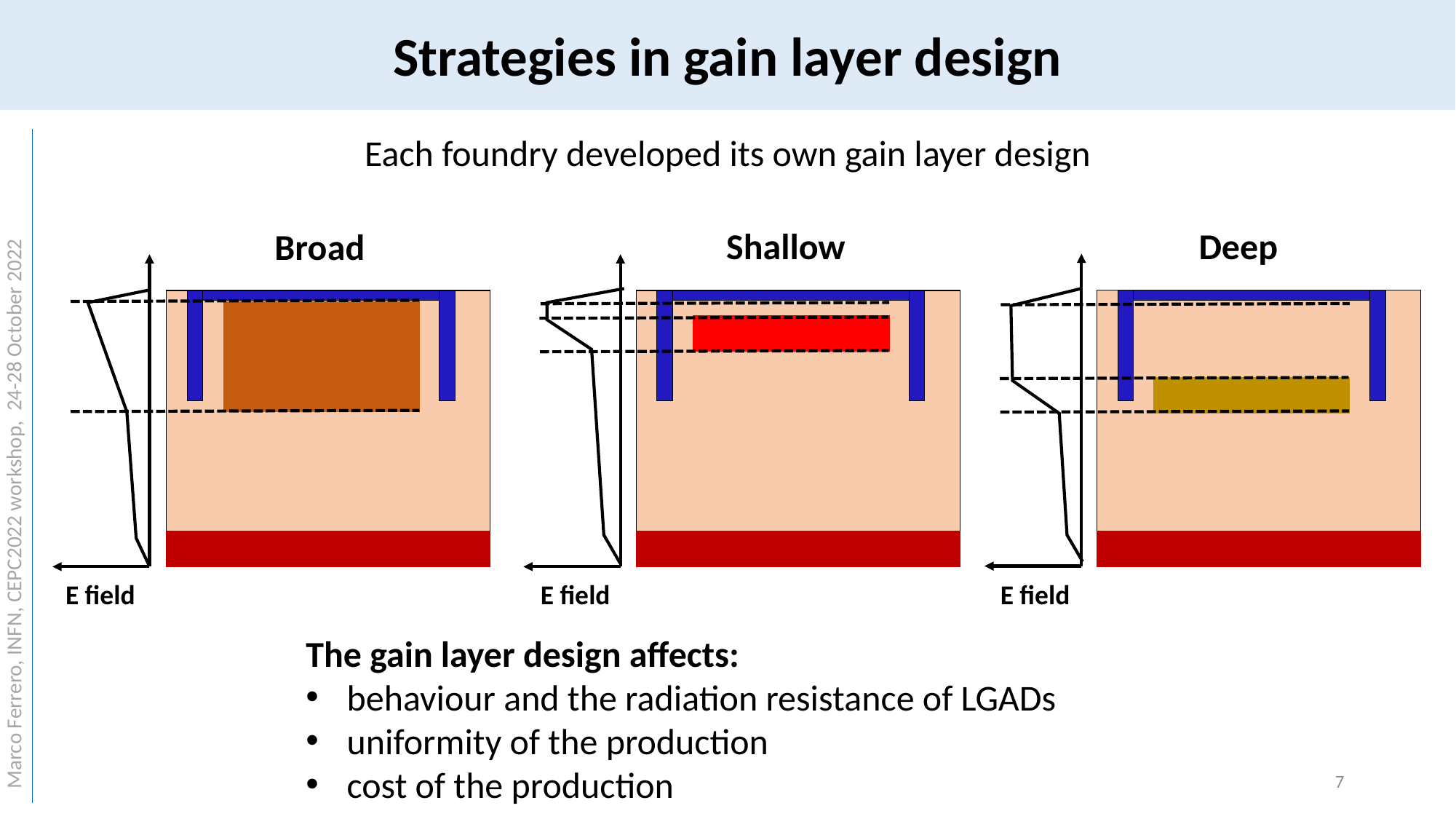

Strategies in gain layer design
Each foundry developed its own gain layer design
Deep
Shallow
Broad

E field
E field
E field
Marco Ferrero, INFN, CEPC2022 workshop,  24-28 October 2022
The gain layer design affects:
behaviour and the radiation resistance of LGADs
uniformity of the production
cost of the production
7